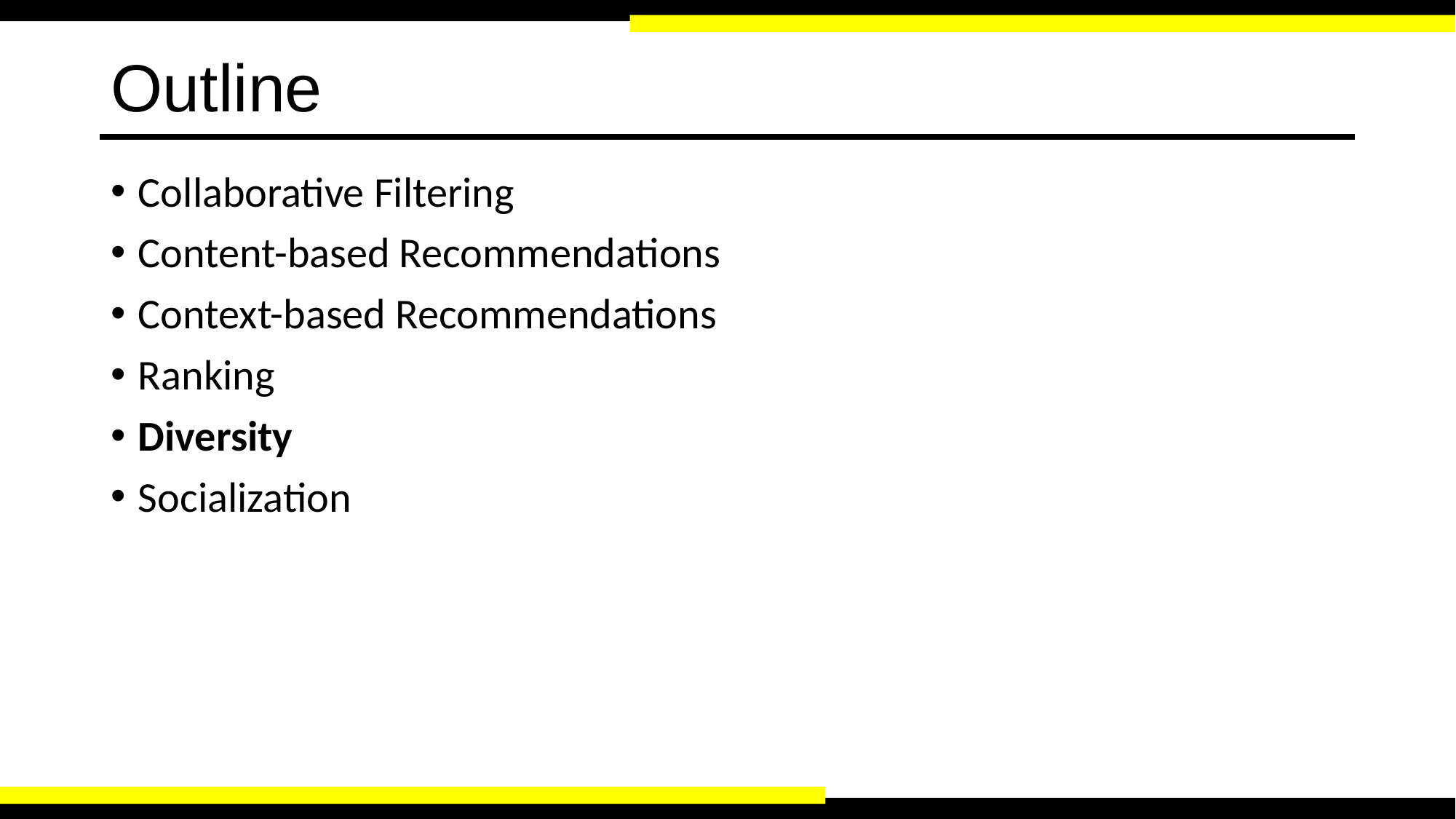

# Outline
Collaborative Filtering
Content-based Recommendations
Context-based Recommendations
Ranking
Diversity
Socialization